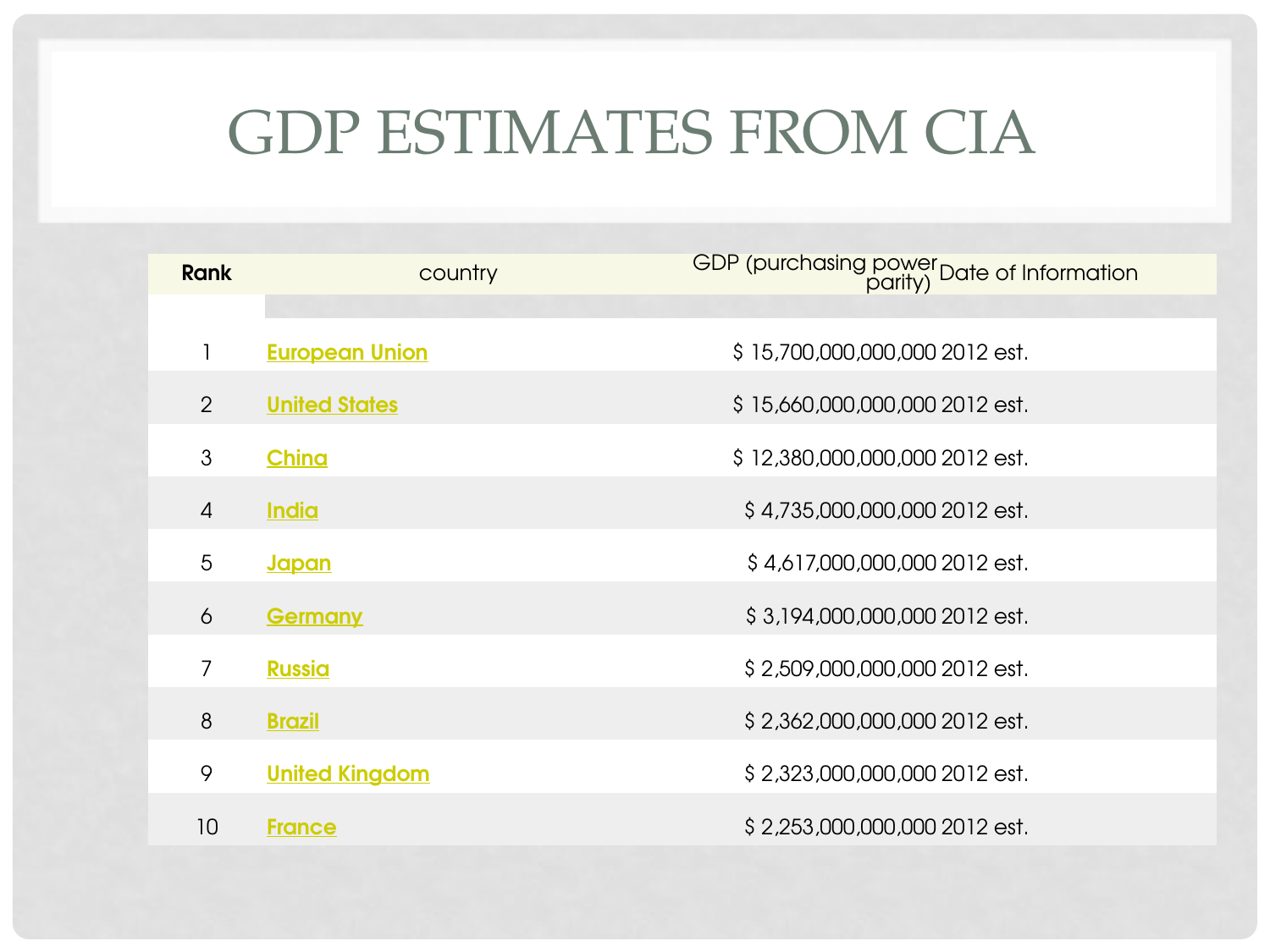

# GDP estimates from CIA
| Rank | country | GDP (purchasing power parity) | Date of Information |
| --- | --- | --- | --- |
|  |  |  |  |
|  |  |  |  |
| 1 | European Union | $ 15,700,000,000,000 | 2012 est. |
|  |  |  |  |
| 2 | United States | $ 15,660,000,000,000 | 2012 est. |
|  |  |  |  |
| 3 | China | $ 12,380,000,000,000 | 2012 est. |
|  |  |  |  |
| 4 | India | $ 4,735,000,000,000 | 2012 est. |
|  |  |  |  |
| 5 | Japan | $ 4,617,000,000,000 | 2012 est. |
|  |  |  |  |
| 6 | Germany | $ 3,194,000,000,000 | 2012 est. |
|  |  |  |  |
| 7 | Russia | $ 2,509,000,000,000 | 2012 est. |
|  |  |  |  |
| 8 | Brazil | $ 2,362,000,000,000 | 2012 est. |
|  |  |  |  |
| 9 | United Kingdom | $ 2,323,000,000,000 | 2012 est. |
|  |  |  |  |
| 10 | France | $ 2,253,000,000,000 | 2012 est. |